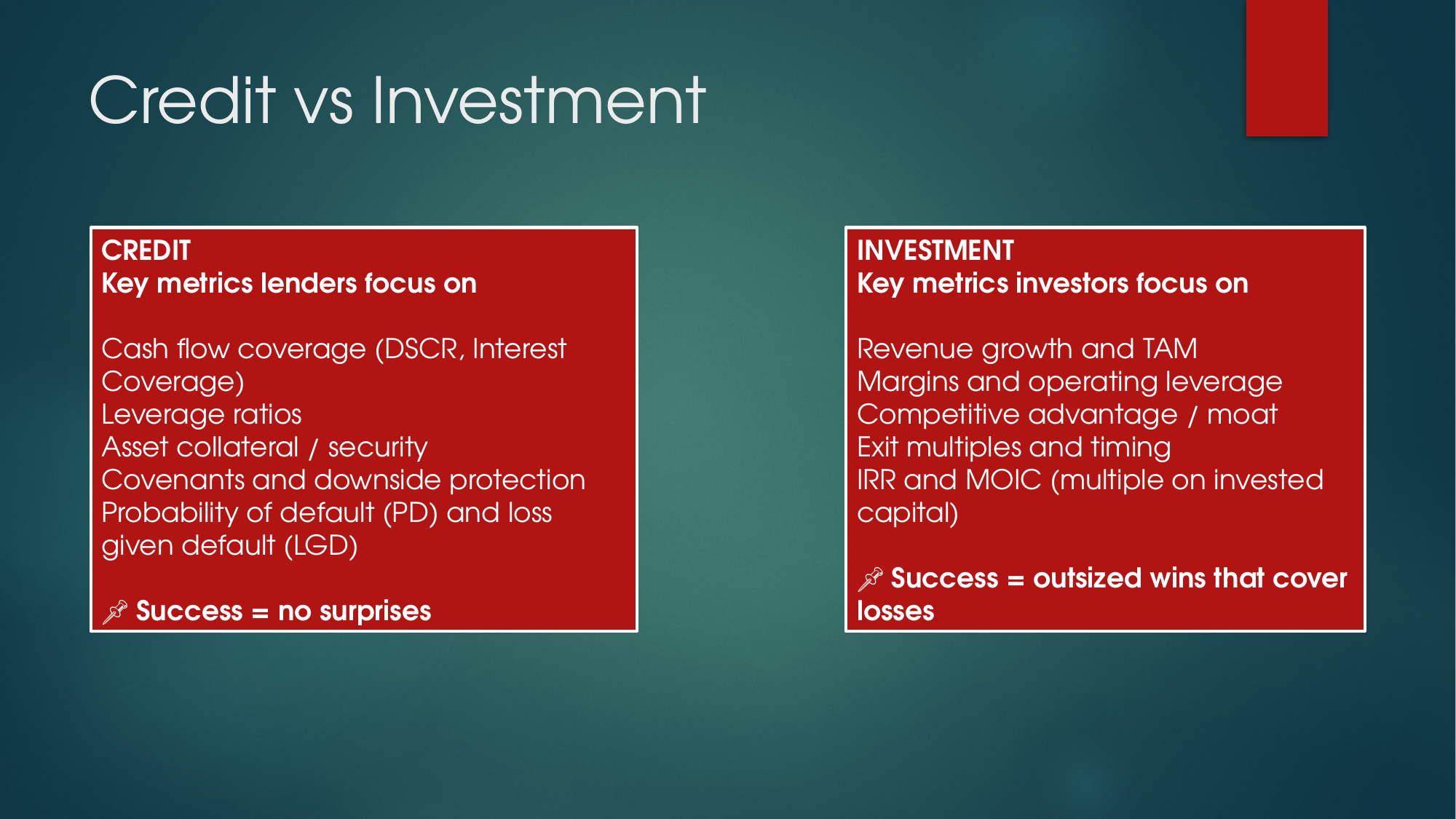

# Credit vs Investment
CREDIT
Key metrics lenders focus on

Cash flow coverage (DSCR, Interest Coverage)
Leverage ratios
Asset collateral / security
Covenants and downside protection
Probability of default (PD) and loss given default (LGD)

📌 Success = no surprises
INVESTMENT
Key metrics investors focus on

Revenue growth and TAM
Margins and operating leverage
Competitive advantage / moat
Exit multiples and timing
IRR and MOIC (multiple on invested capital)

📌 Success = outsized wins that cover losses